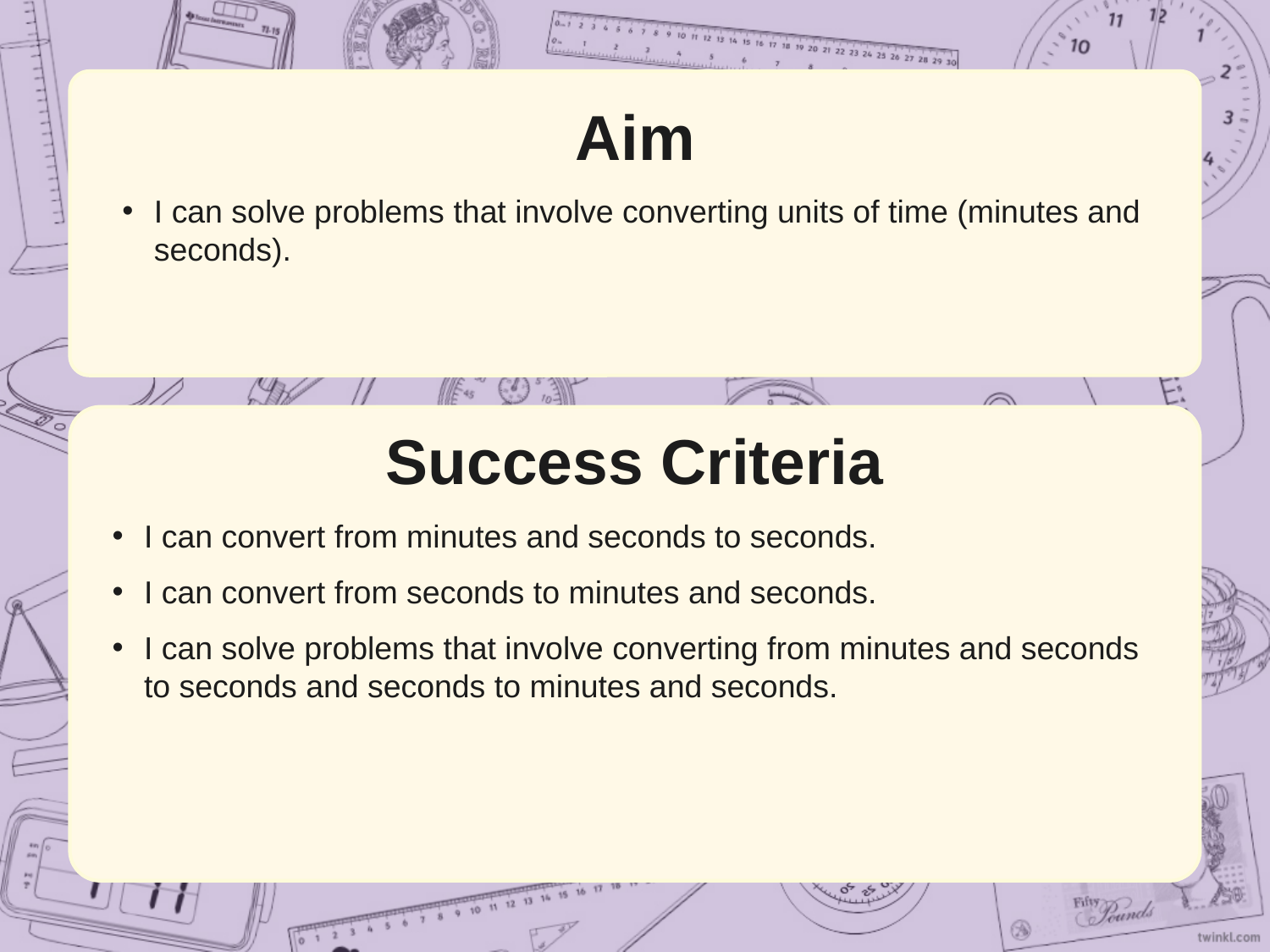

Aim
I can solve problems that involve converting units of time (minutes and seconds).

Success Criteria
I can convert from minutes and seconds to seconds.
I can convert from seconds to minutes and seconds.
I can solve problems that involve converting from minutes and seconds to seconds and seconds to minutes and seconds.